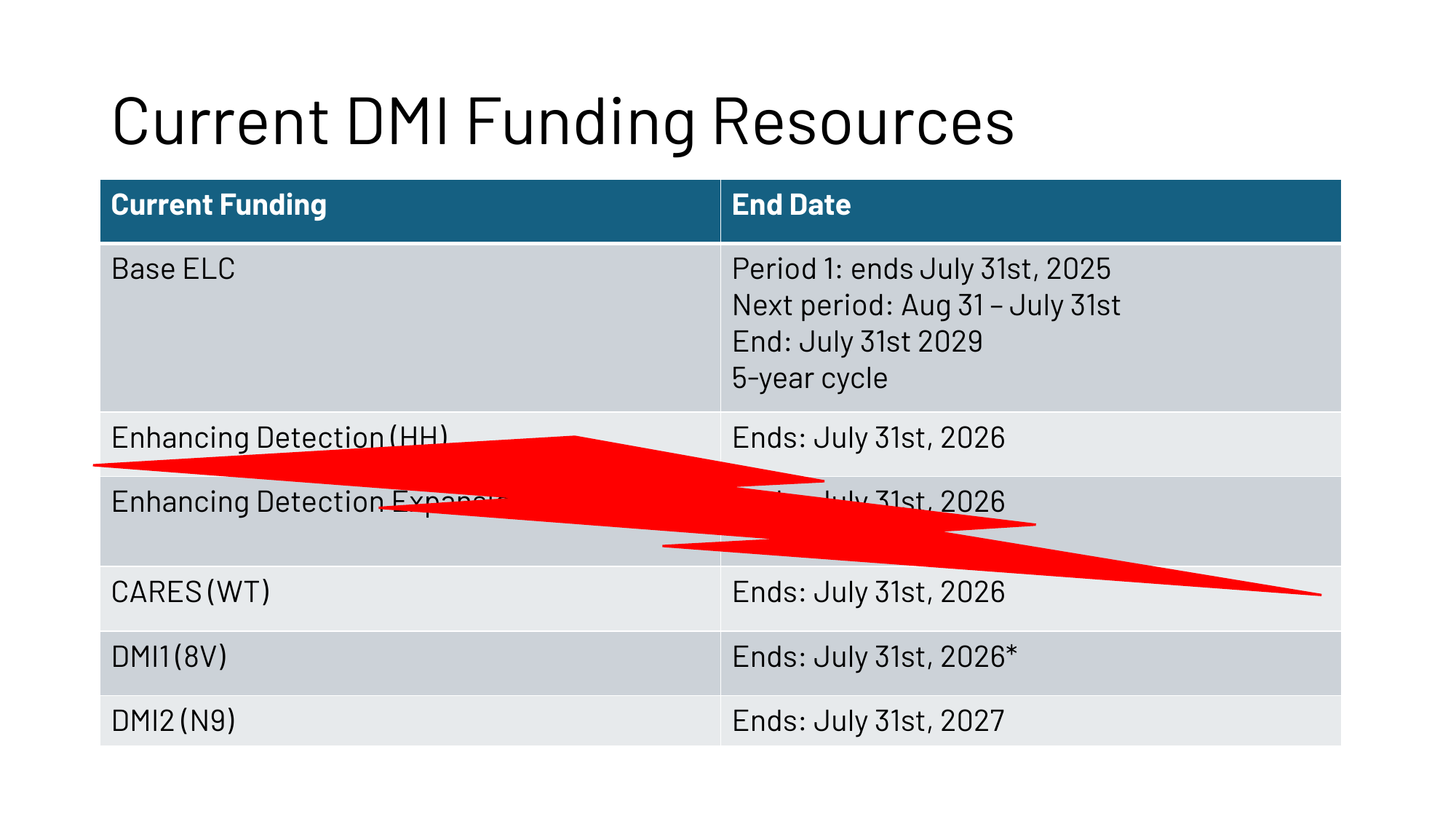

# Current DMI Funding Resources
| Current Funding | End Date |
| --- | --- |
| Base ELC | Period 1: ends July 31st, 2025 Next period: Aug 31 – July 31st End: July 31st 2029 5-year cycle |
| Enhancing Detection (HH) | Ends: July 31st, 2026 |
| Enhancing Detection Expansion (P5) | Ends: July 31st, 2026 |
| CARES (WT) | Ends: July 31st, 2026 |
| DMI1 (8V) | Ends: July 31st, 2026\* |
| DMI2 (N9) | Ends: July 31st, 2027 |